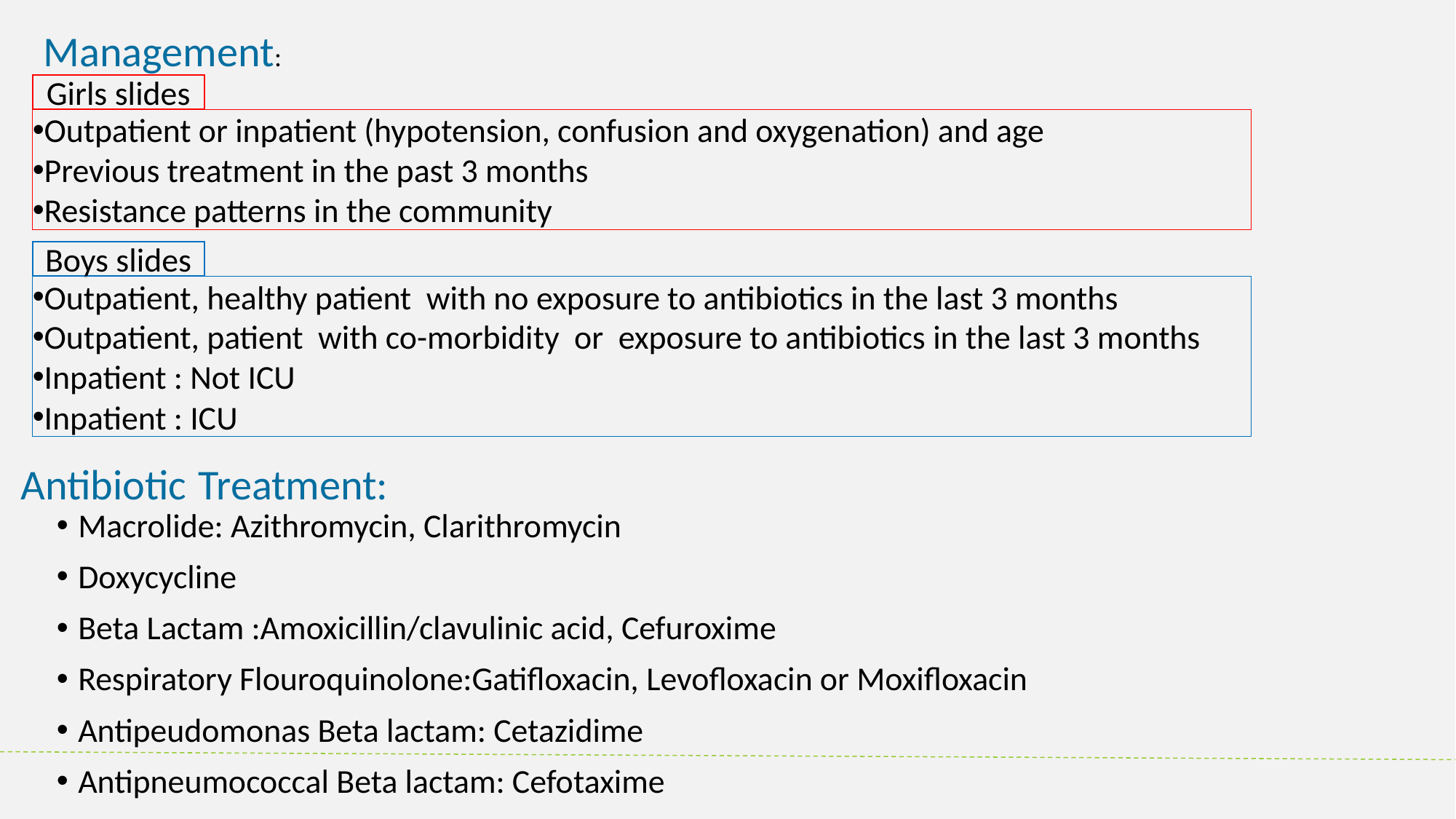

Management:
Girls slides

Outpatient or inpatient (hypotension, confusion and oxygenation) and age
Previous treatment in the past 3 months
Resistance patterns in the community
Boys slides

Outpatient, healthy patient  with no exposure to antibiotics in the last 3 months
Outpatient, patient  with co-morbidity  or  exposure to antibiotics in the last 3 months
Inpatient : Not ICU
Inpatient : ICU
Antibiotic Treatment:
Macrolide: Azithromycin, Clarithromycin
Doxycycline
Beta Lactam :Amoxicillin/clavulinic acid, Cefuroxime
Respiratory Flouroquinolone:Gatifloxacin, Levofloxacin or Moxifloxacin
Antipeudomonas Beta lactam: Cetazidime
Antipneumococcal Beta lactam: Cefotaxime